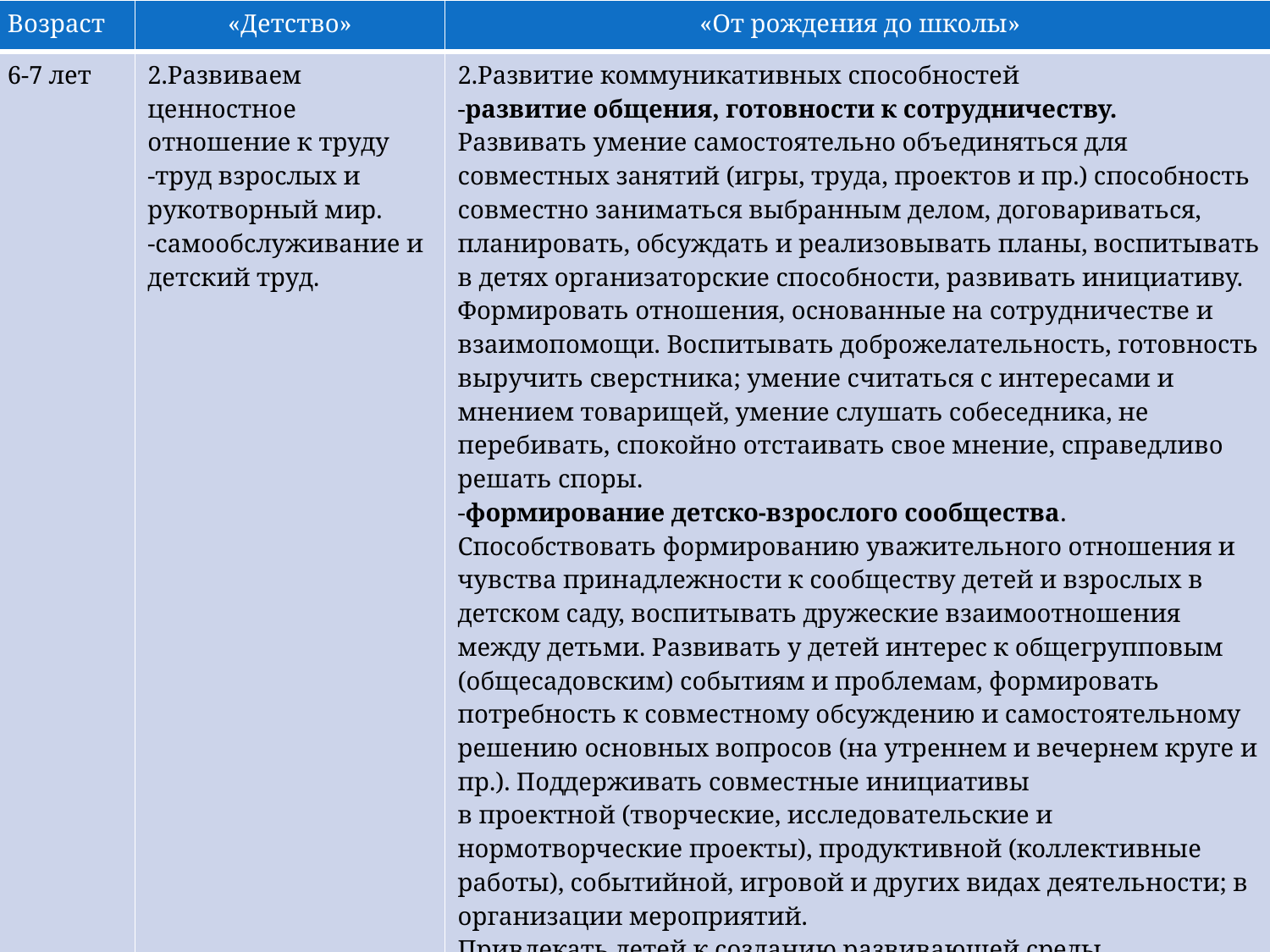

| Возраст | «Детство» | «От рождения до школы» |
| --- | --- | --- |
| 6-7 лет | 2.Развиваем ценностное отношение к труду -труд взрослых и рукотворный мир. -самообслуживание и детский труд. | 2.Развитие коммуникативных способностей -развитие общения, готовности к сотрудничеству. Развивать умение самостоятельно объединяться для совместных занятий (игры, труда, проектов и пр.) способность совместно заниматься выбранным делом, договариваться, планировать, обсуждать и реализовывать планы, воспитывать в детях организаторские способности, развивать инициативу. Формировать отношения, основанные на сотрудничестве и взаимопомощи. Воспитывать доброжелательность, готовность выручить сверстника; умение считаться с интересами и мнением товарищей, умение слушать собеседника, не перебивать, спокойно отстаивать свое мнение, справедливо решать споры. -формирование детско-взрослого сообщества. Способствовать формированию уважительного отношения и чувства принадлежности к сообществу детей и взрослых в детском саду, воспитывать дружеские взаимоотношения между детьми. Развивать у детей интерес к общегрупповым (общесадовским) событиям и проблемам, формировать потребность к совместному обсуждению и самостоятельному решению основных вопросов (на утреннем и вечернем круге и пр.). Поддерживать совместные инициативы в проектной (творческие, исследовательские и нормотворческие проекты), продуктивной (коллективные работы), событийной, игровой и других видах деятельности; в организации мероприятий. Привлекать детей к созданию развивающей среды дошкольного учреждения (мини-музеев, выставок, библиотеки, конструкторских мастерских и др.), к оформлению и обустройству группы. Обращать внимание детей на эстетику окружающего пространства (оформлении помещений, участка детского сада, парка, сквера). Учить выделять радующие глаз компоненты окружающей среды (окраска стен, мебель, оформление участка и т. п.). Формировать умение эстетически оценивать окружающую среду, высказывать оценочные суждения, обосновывать свое мнение. |
#